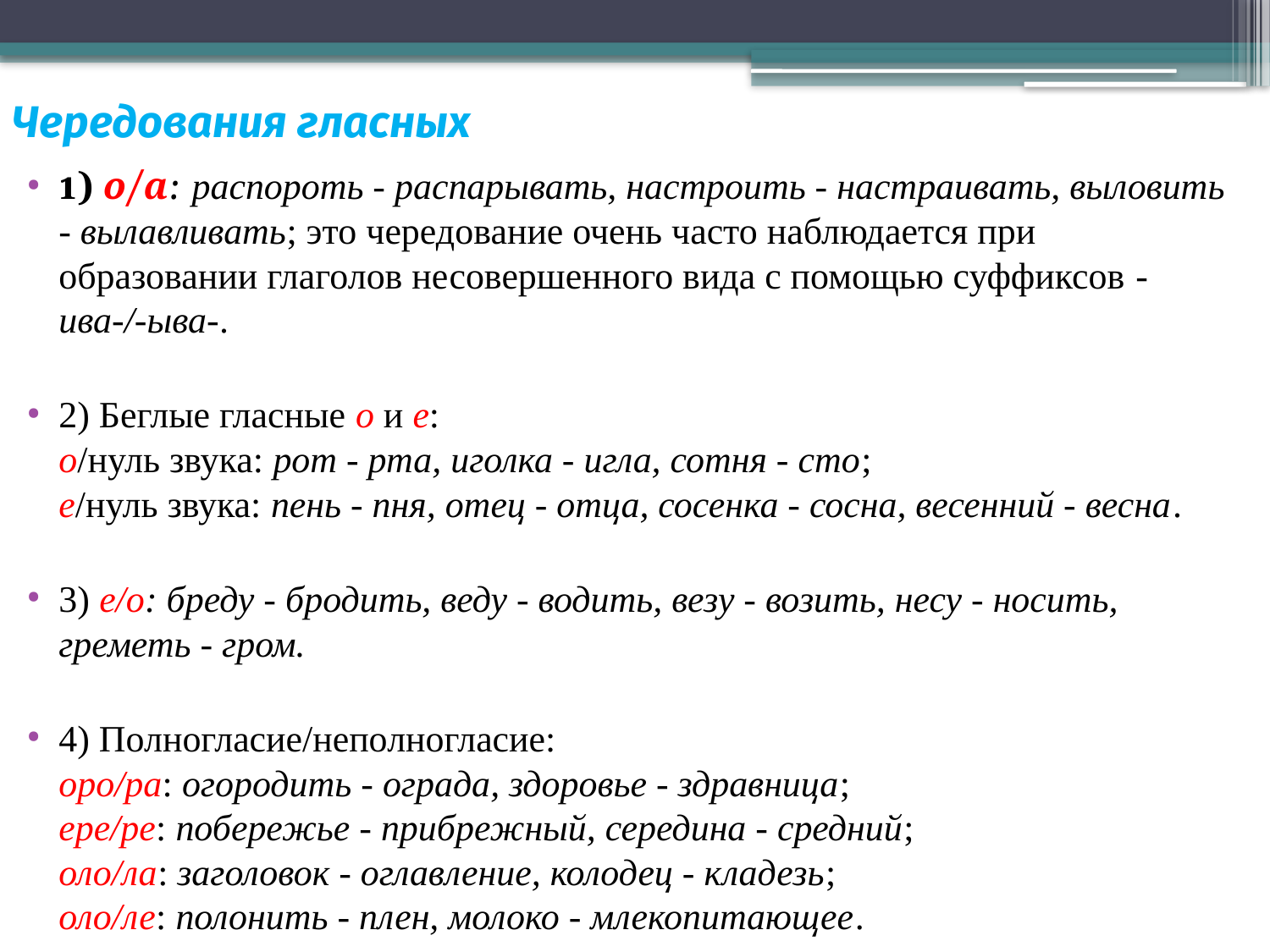

# Чередования гласных
1) о/а: распороть - распарывать, настроить - настраивать, выловить - вылавливать; это чередование очень часто наблюдается при образовании глаголов несовершенного вида с помощью суффиксов -ива-/-ыва-.

2) Беглые гласные о и е:
о/нуль звука: рот - рта, иголка - игла, сотня - сто;
е/нуль звука: пень - пня, отец - отца, сосенка - сосна, весенний - весна.

3) е/о: бреду - бродить, веду - водить, везу - возить, несу - носить, греметь - гром.

4) Полногласие/неполногласие:
оро/ра: огородить - ограда, здоровье - здравница;
ере/ре: побережье - прибрежный, середина - средний;
оло/ла: заголовок - оглавление, колодец - кладезь;
оло/ле: полонить - плен, молоко - млекопитающее.